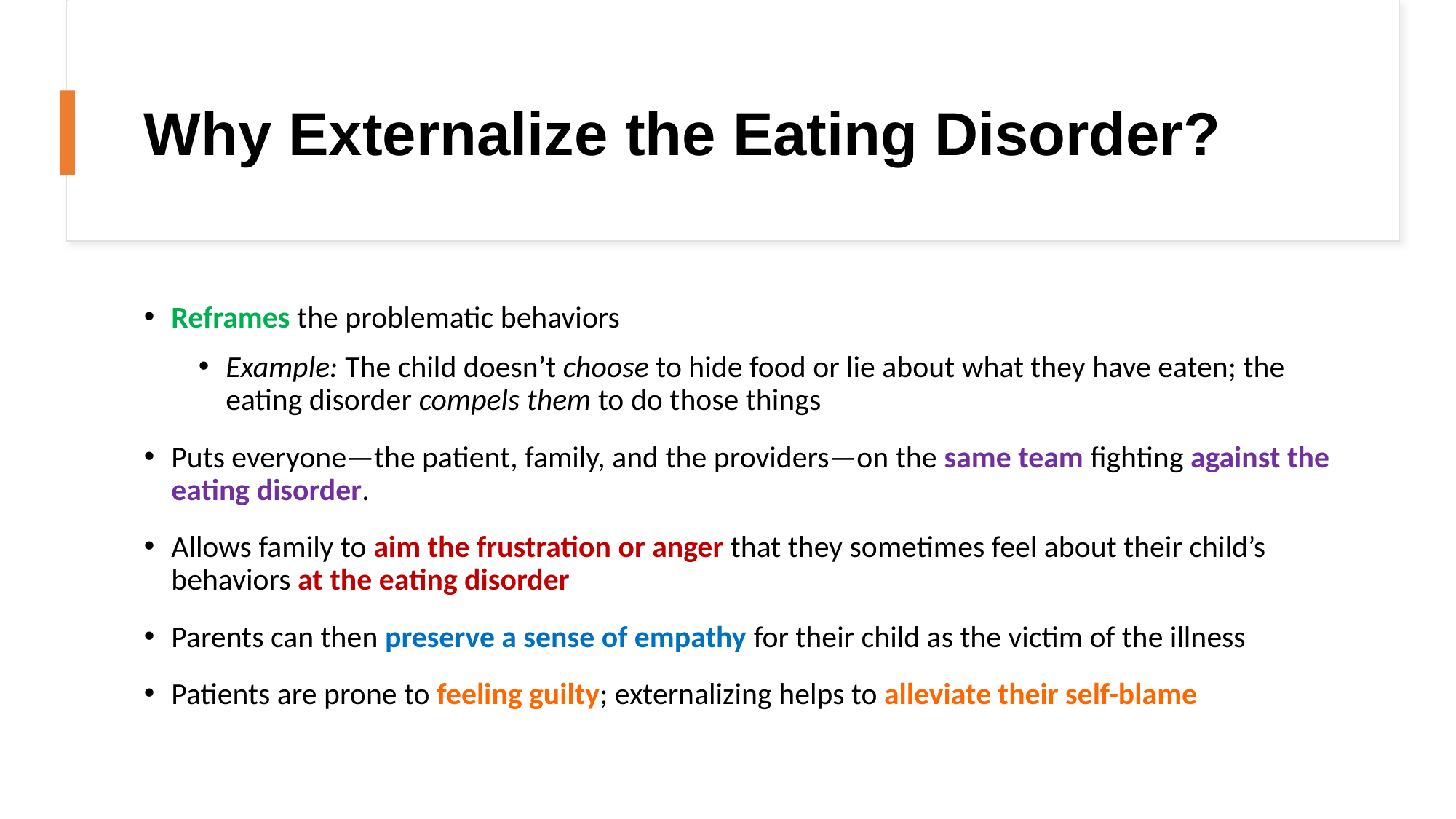

# Why Externalize the Eating Disorder?

Reframes the problematic behaviors
Example: The child doesn’t choose to hide food or lie about what they have eaten; the eating disorder compels them to do those things
Puts everyone—the patient, family, and the providers—on the same team fighting against the eating disorder.
Allows family to aim the frustration or anger that they sometimes feel about their child’s behaviors at the eating disorder
Parents can then preserve a sense of empathy for their child as the victim of the illness
Patients are prone to feeling guilty; externalizing helps to alleviate their self-blame